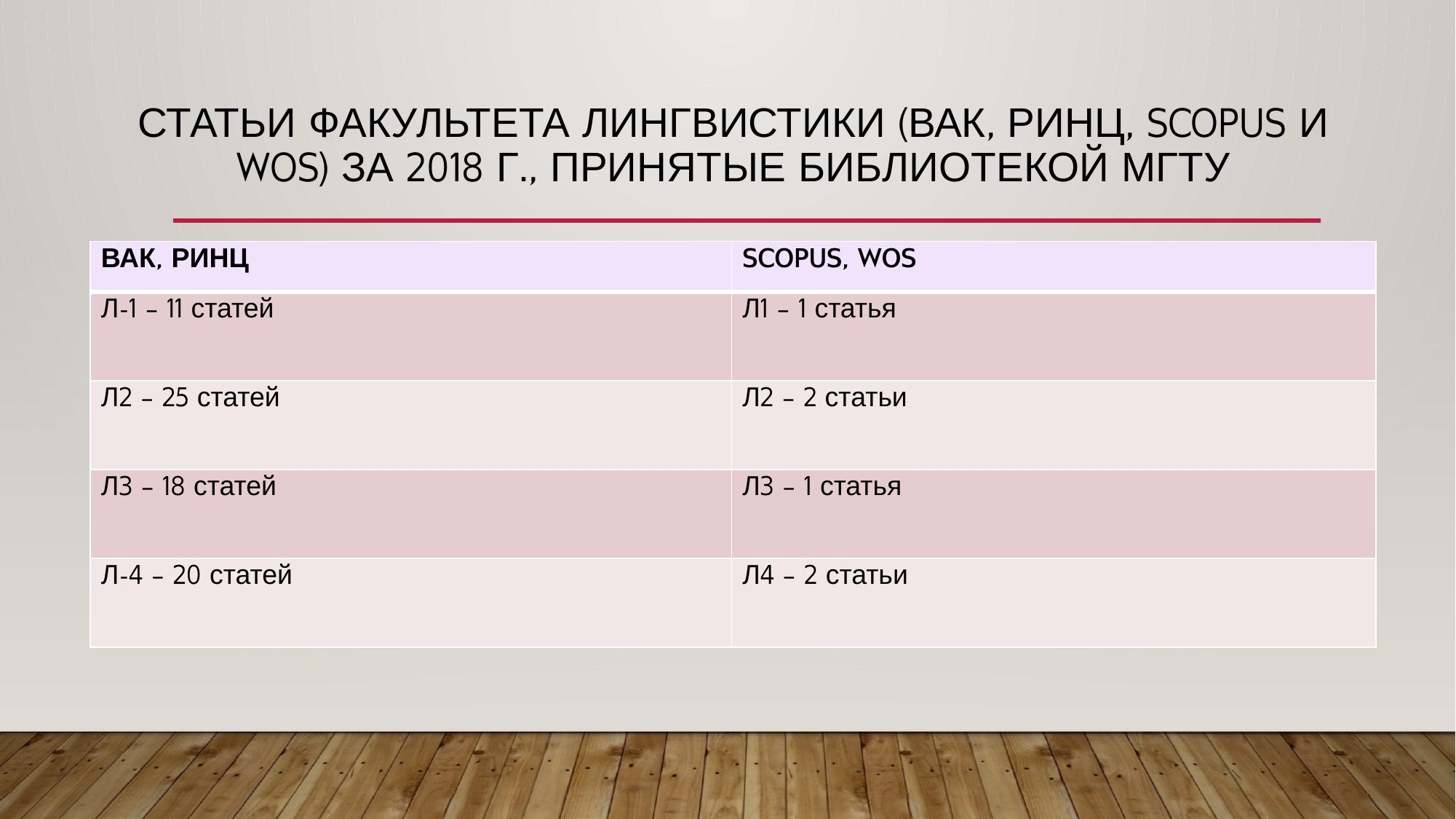

# Статьи факультета лингвистики (ВАК, РИНЦ, scopus и Wos) за 2018 г., принятые библиотекой МГТУ
| ВАК, РИНЦ | SCOPUS, WOS |
| --- | --- |
| Л-1 – 11 статей | Л1 – 1 статья |
| Л2 – 25 статей | Л2 – 2 статьи |
| Л3 – 18 статей | Л3 – 1 статья |
| Л-4 – 20 статей | Л4 – 2 статьи |